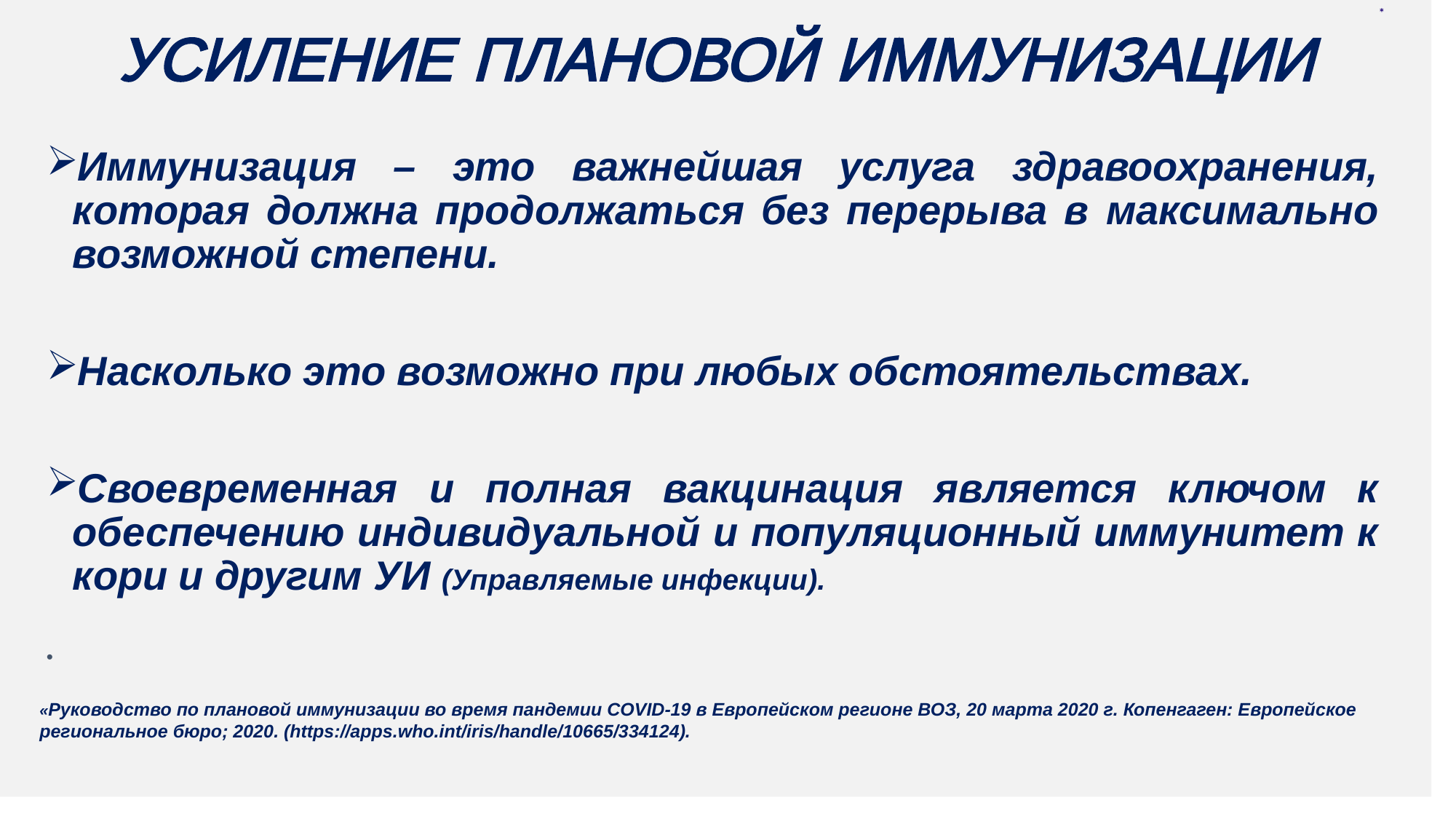

УСИЛЕНИЕ ПЛАНОВОЙ ИММУНИЗАЦИИ
*

Иммунизация – это важнейшая услуга здравоохранения, которая должна продолжаться без перерыва в максимально возможной степени.

Насколько это возможно при любых обстоятельствах.

Своевременная и полная вакцинация является ключом к обеспечению индивидуальной и популяционный иммунитет к кори и другим УИ (Управляемые инфекции).

«Руководство по плановой иммунизации во время пандемии COVID-19 в Европейском регионе ВОЗ, 20 марта 2020 г. Копенгаген: Европейское региональное бюро; 2020. (https://apps.who.int/iris/handle/10665/334124).